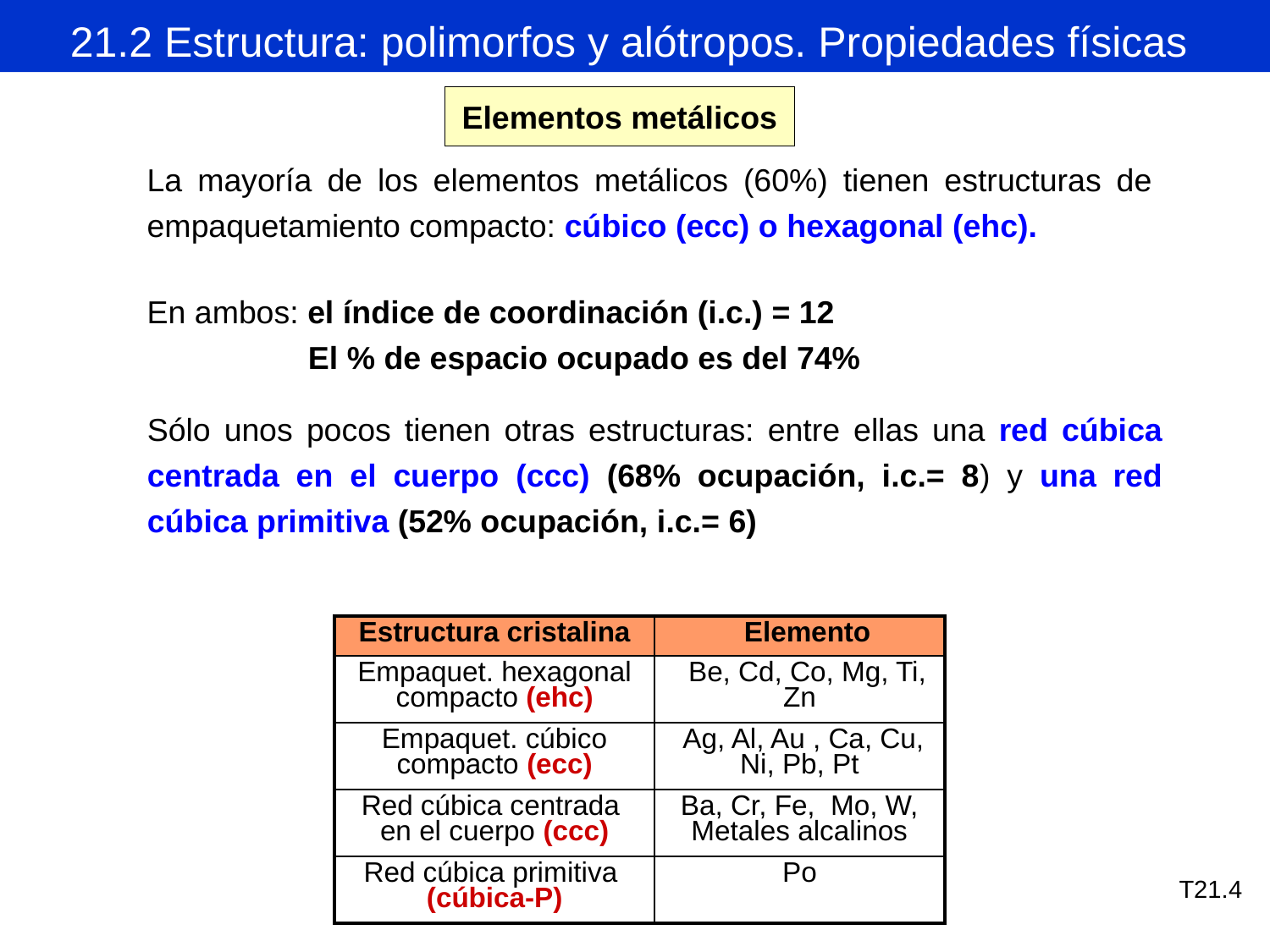

21.2 Estructura: polimorfos y alótropos. Propiedades físicas
Elementos metálicos
La mayoría de los elementos metálicos (60%) tienen estructuras de empaquetamiento compacto: cúbico (ecc) o hexagonal (ehc).
En ambos: el índice de coordinación (i.c.) = 12
	El % de espacio ocupado es del 74%
Sólo unos pocos tienen otras estructuras: entre ellas una red cúbica centrada en el cuerpo (ccc) (68% ocupación, i.c.= 8) y una red cúbica primitiva (52% ocupación, i.c.= 6)
| Estructura cristalina | Elemento |
| --- | --- |
| Empaquet. hexagonal compacto (ehc) | Be, Cd, Co, Mg, Ti, Zn |
| Empaquet. cúbico compacto (ecc) | Ag, Al, Au , Ca, Cu, Ni, Pb, Pt |
| Red cúbica centrada en el cuerpo (ccc) | Ba, Cr, Fe, Mo, W, Metales alcalinos |
| Red cúbica primitiva (cúbica-P) | Po |
T21.4